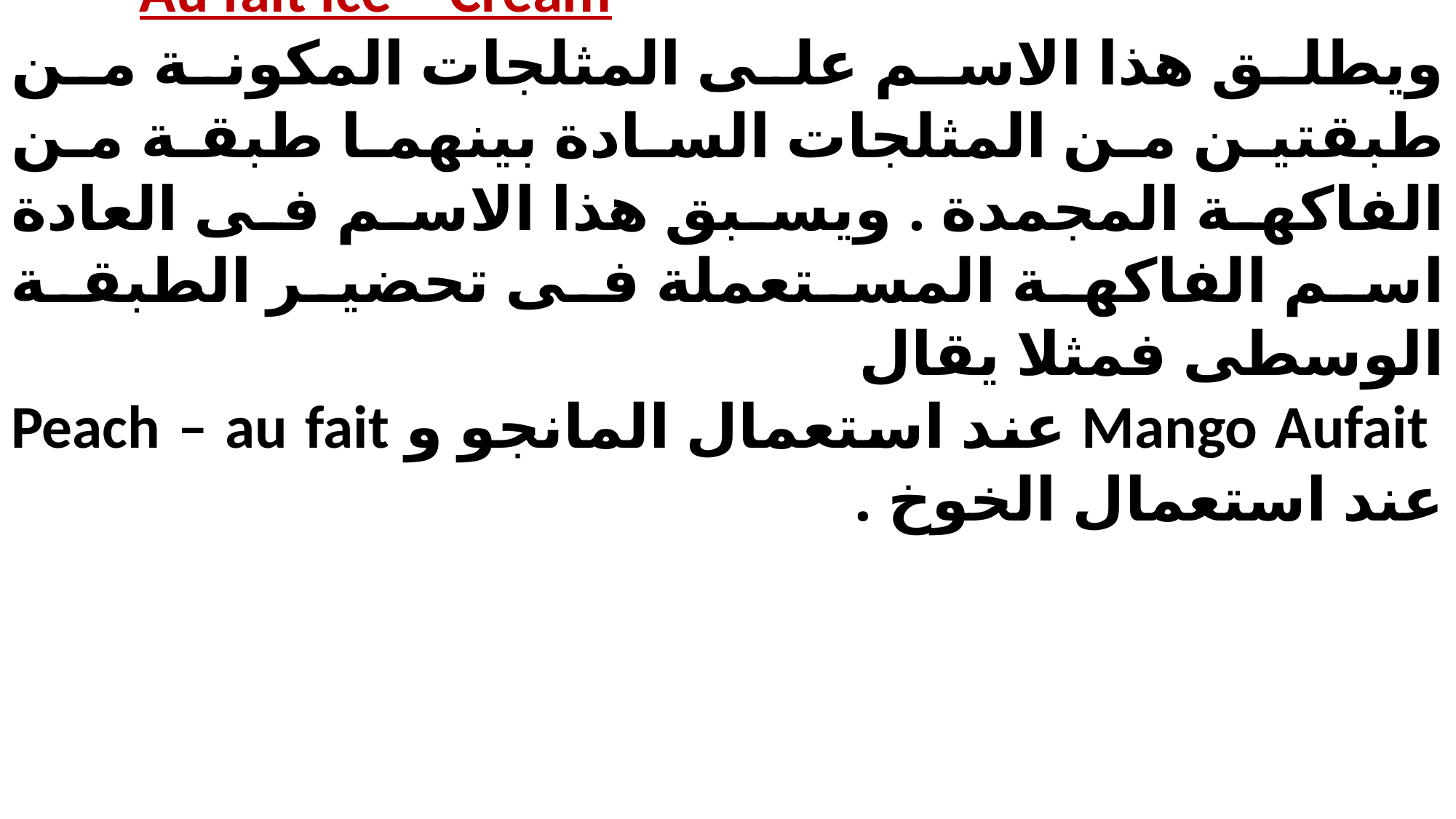

Au fait Ice – Cream
ويطلق هذا الاسم على المثلجات المكونة من طبقتين من المثلجات السادة بينهما طبقة من الفاكهة المجمدة . ويسبق هذا الاسم فى العادة اسم الفاكهة المستعملة فى تحضير الطبقة الوسطى فمثلا يقال
 Mango Aufait عند استعمال المانجو و Peach – au fait عند استعمال الخوخ .